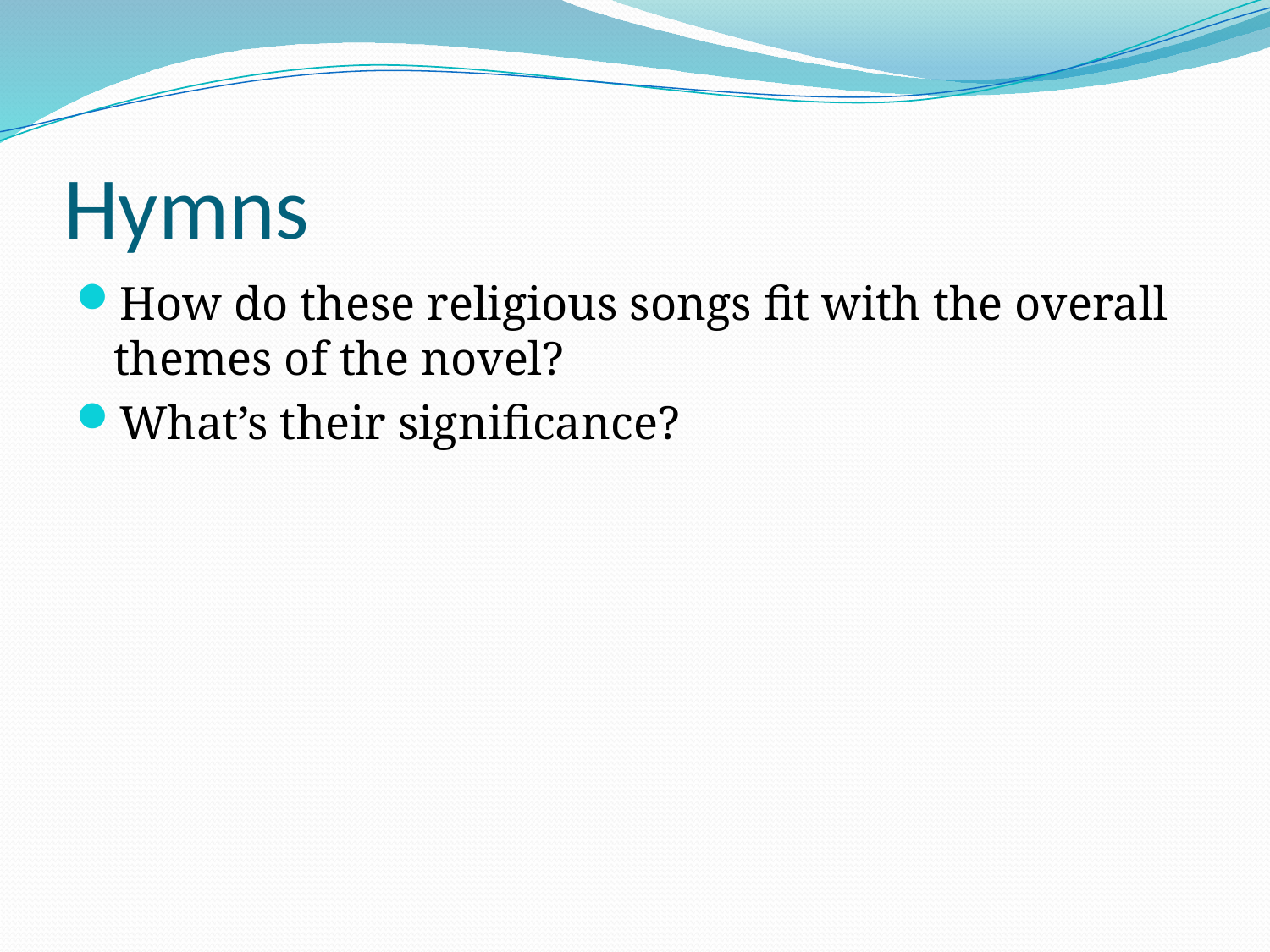

# Hymns
How do these religious songs fit with the overall themes of the novel?
What’s their significance?